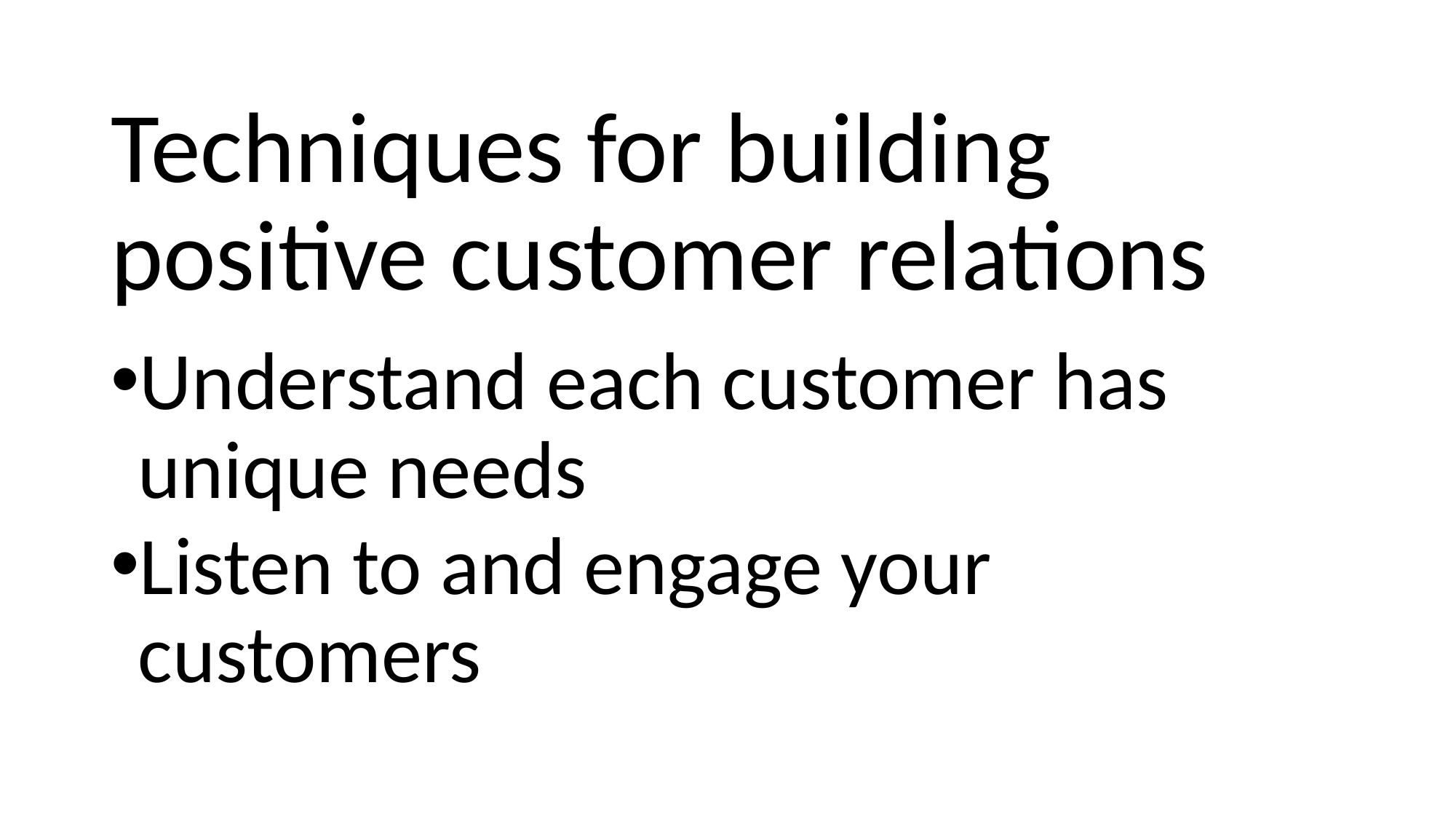

# Techniques for building positive customer relations
Understand each customer has unique needs
Listen to and engage your customers